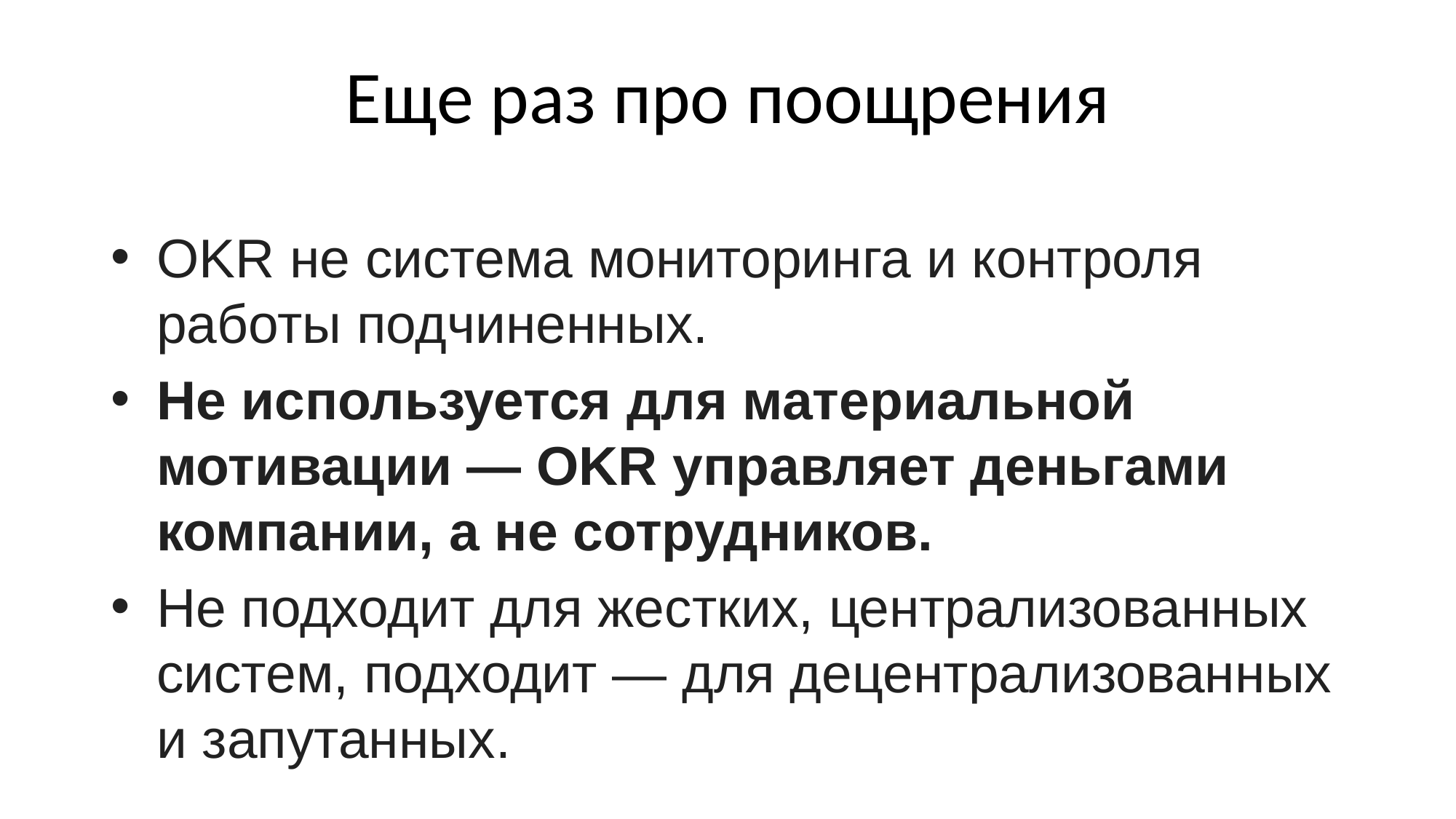

# Еще раз про поощрения
OKR не система мониторинга и контроля работы подчиненных.
Не используется для материальной мотивации — OKR управляет деньгами компании, а не сотрудников.
Не подходит для жестких, централизованных систем, подходит — для децентрализованных и запутанных.